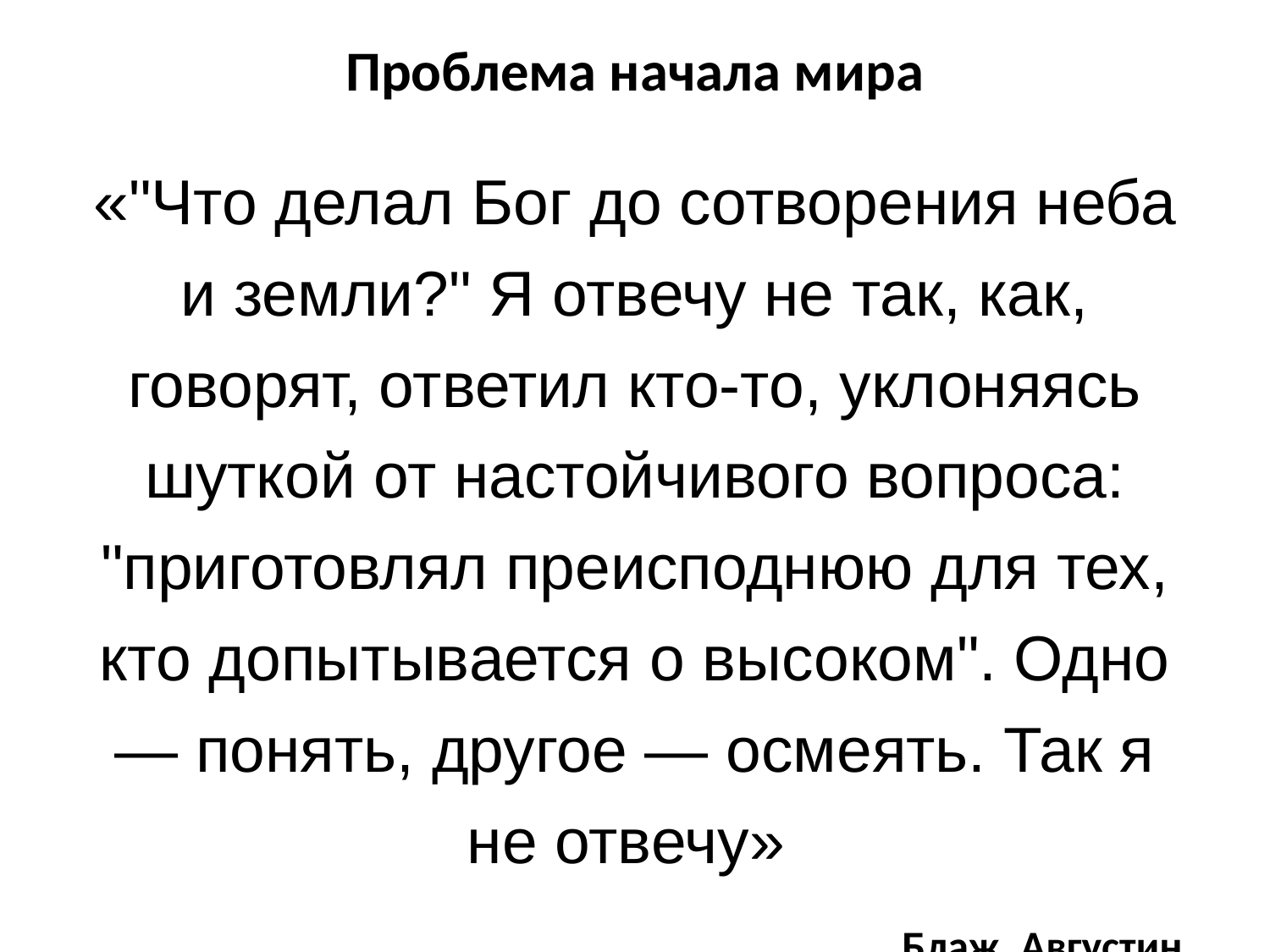

Проблема начала мира
«"Что делал Бог до сотворения неба и земли?" Я отвечу не так, как, говорят, ответил кто-то, уклоняясь шуткой от настойчивого вопроса: "приготовлял преисподнюю для тех, кто допытывается о высоком". Одно — понять, другое — осмеять. Так я не отвечу»
Блаж. Августин.
«Исповедь»